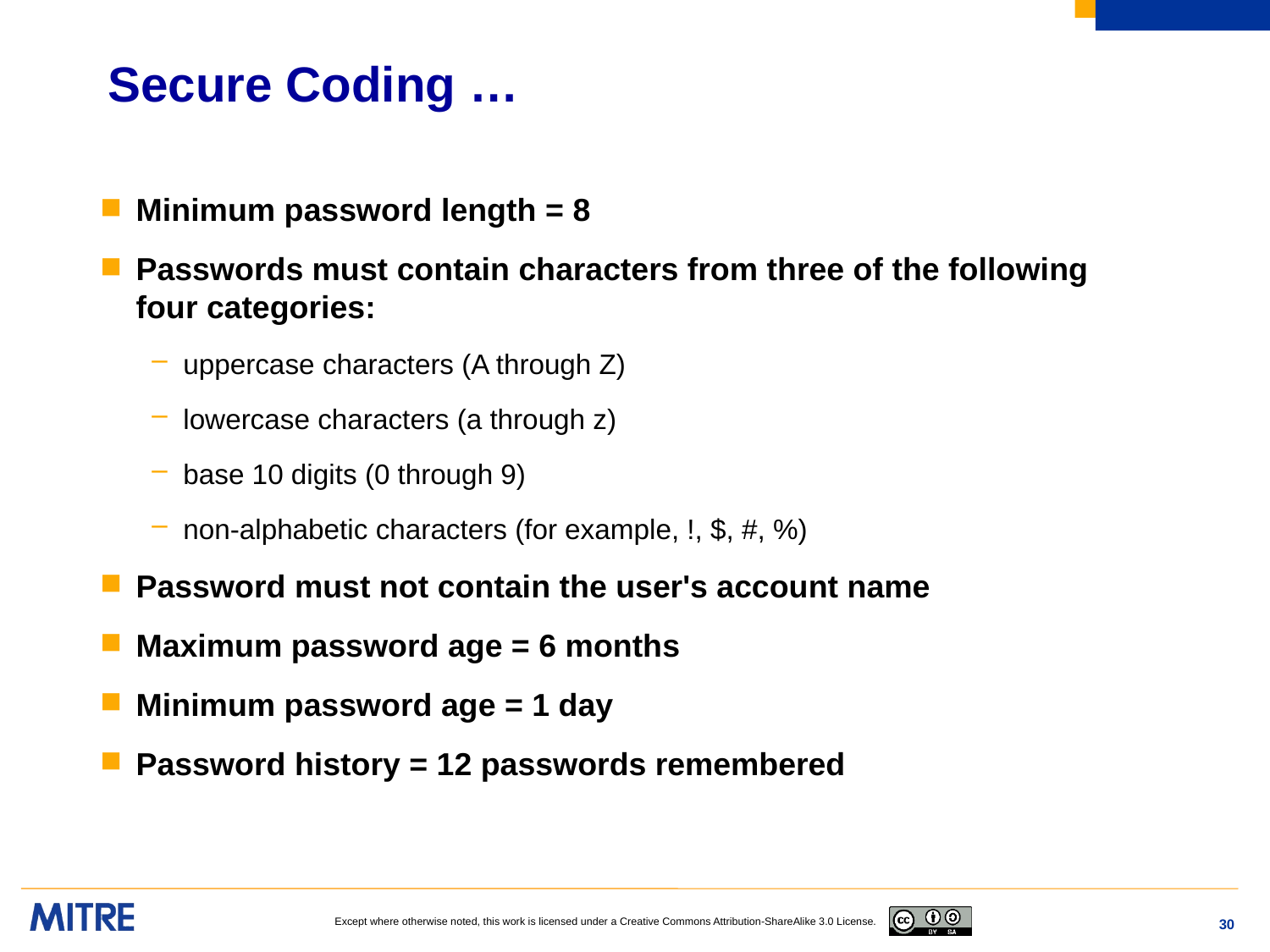

# Secure Coding …

Minimum password length = 8
Passwords must contain characters from three of the following four categories:
uppercase characters (A through Z)
lowercase characters (a through z)
base 10 digits (0 through 9)
non-alphabetic characters (for example, !, $, #, %)
Password must not contain the user's account name
Maximum password age = 6 months
Minimum password age = 1 day
Password history = 12 passwords remembered
30